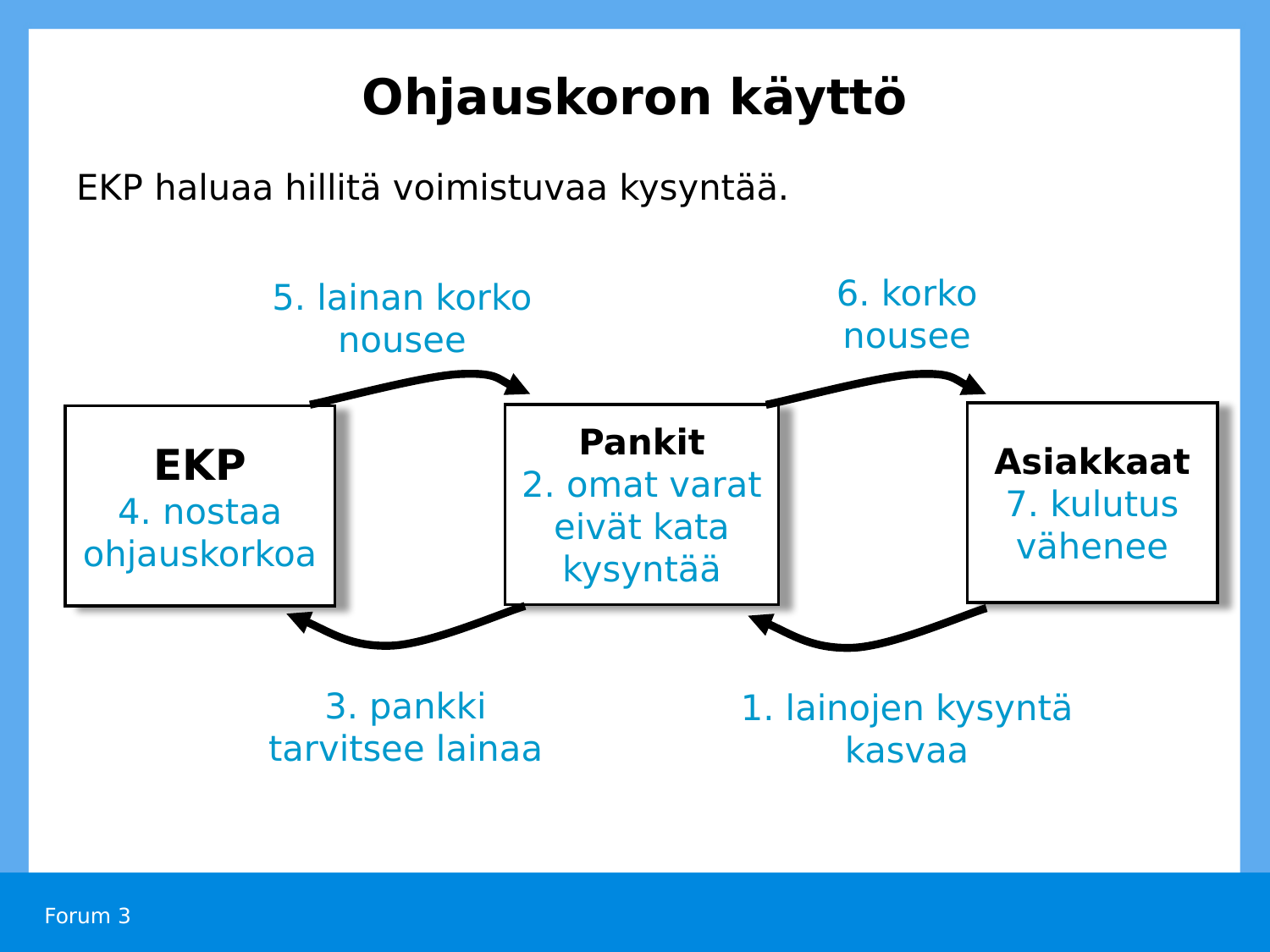

# Ohjauskoron käyttö
EKP haluaa hillitä voimistuvaa kysyntää.

5. lainan korko nousee
6. korko nousee

Asiakkaat
7. kulutus vähenee
Pankit
2. omat varat eivät kata kysyntää
EKP
4. nostaa ohjauskorkoa

3. pankki tarvitsee lainaa
1. lainojen kysyntä kasvaa